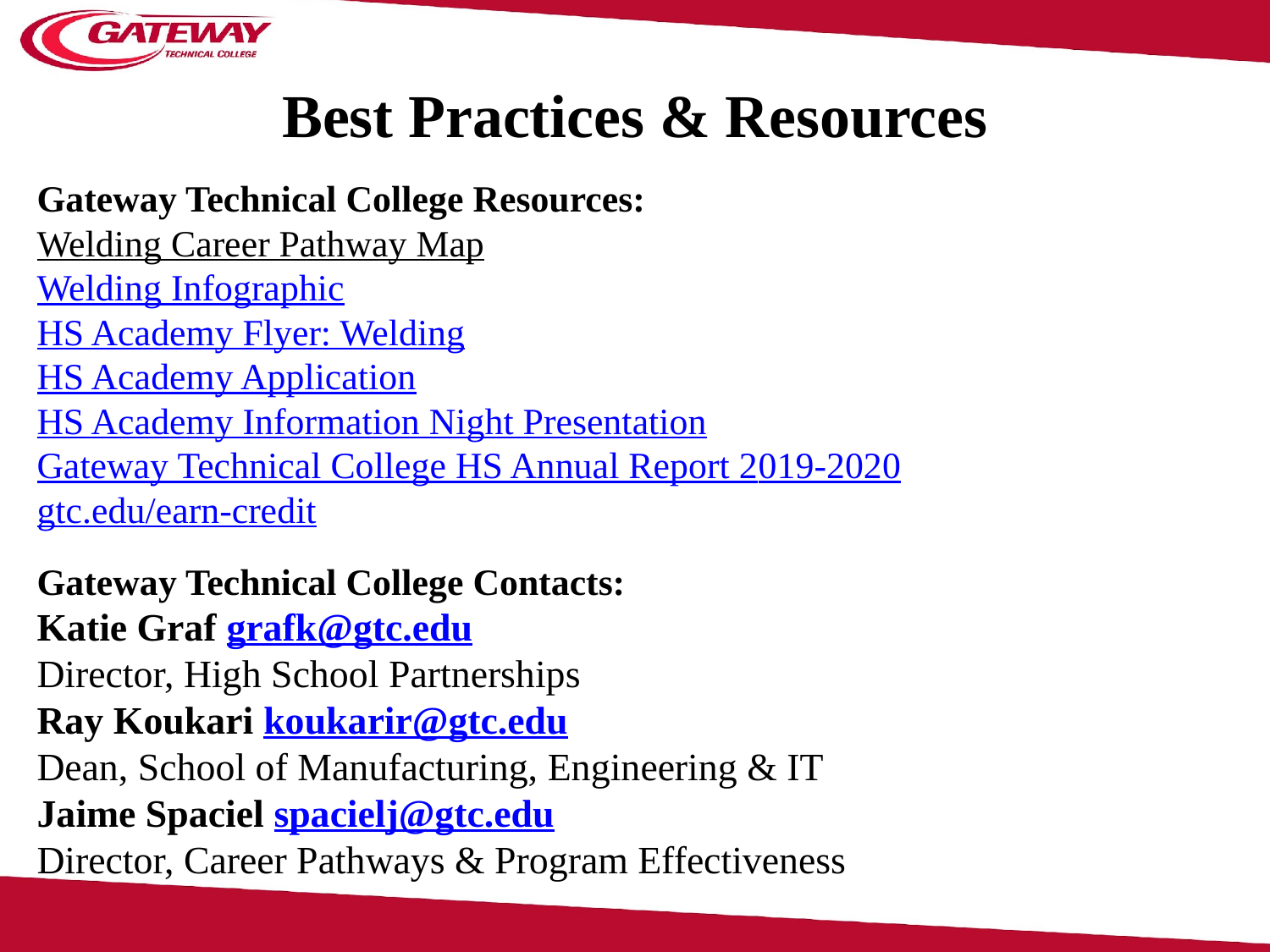

# Best Practices & Resources
Gateway Technical College Resources:
Welding Career Pathway Map
Welding Infographic
HS Academy Flyer: Welding
HS Academy Application
HS Academy Information Night Presentation
Gateway Technical College HS Annual Report 2019-2020
gtc.edu/earn-credit

Gateway Technical College Contacts:
Katie Graf grafk@gtc.edu
Director, High School Partnerships
Ray Koukari koukarir@gtc.edu
Dean, School of Manufacturing, Engineering & IT
Jaime Spaciel spacielj@gtc.edu
Director, Career Pathways & Program Effectiveness